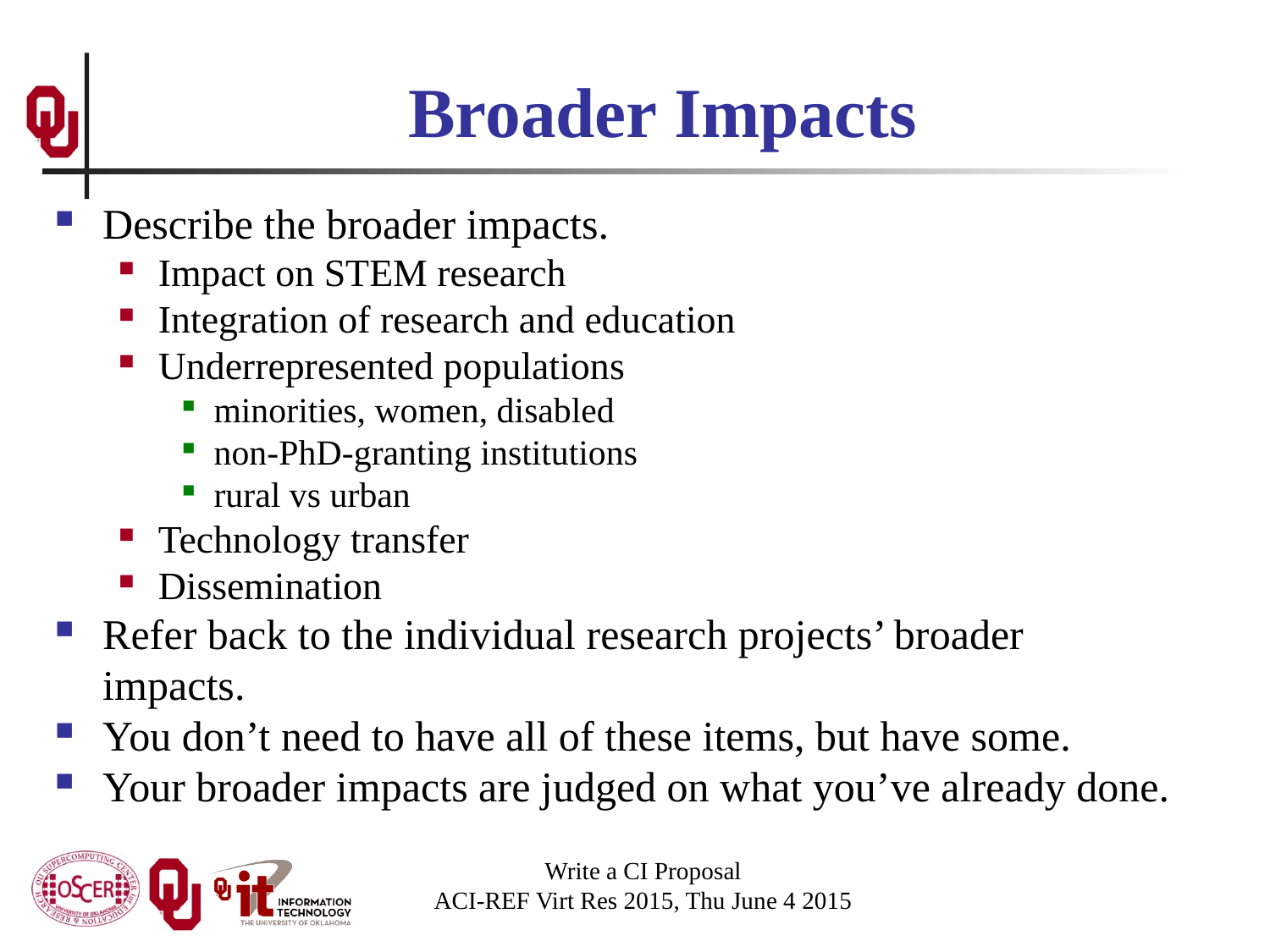

# Broader Impacts
Describe the broader impacts.
Impact on STEM research
Integration of research and education
Underrepresented populations
minorities, women, disabled
non-PhD-granting institutions
rural vs urban
Technology transfer
Dissemination
Refer back to the individual research projects’ broader impacts.
You don’t need to have all of these items, but have some.
Your broader impacts are judged on what you’ve already done.
Write a CI Proposal
ACI-REF Virt Res 2015, Thu June 4 2015